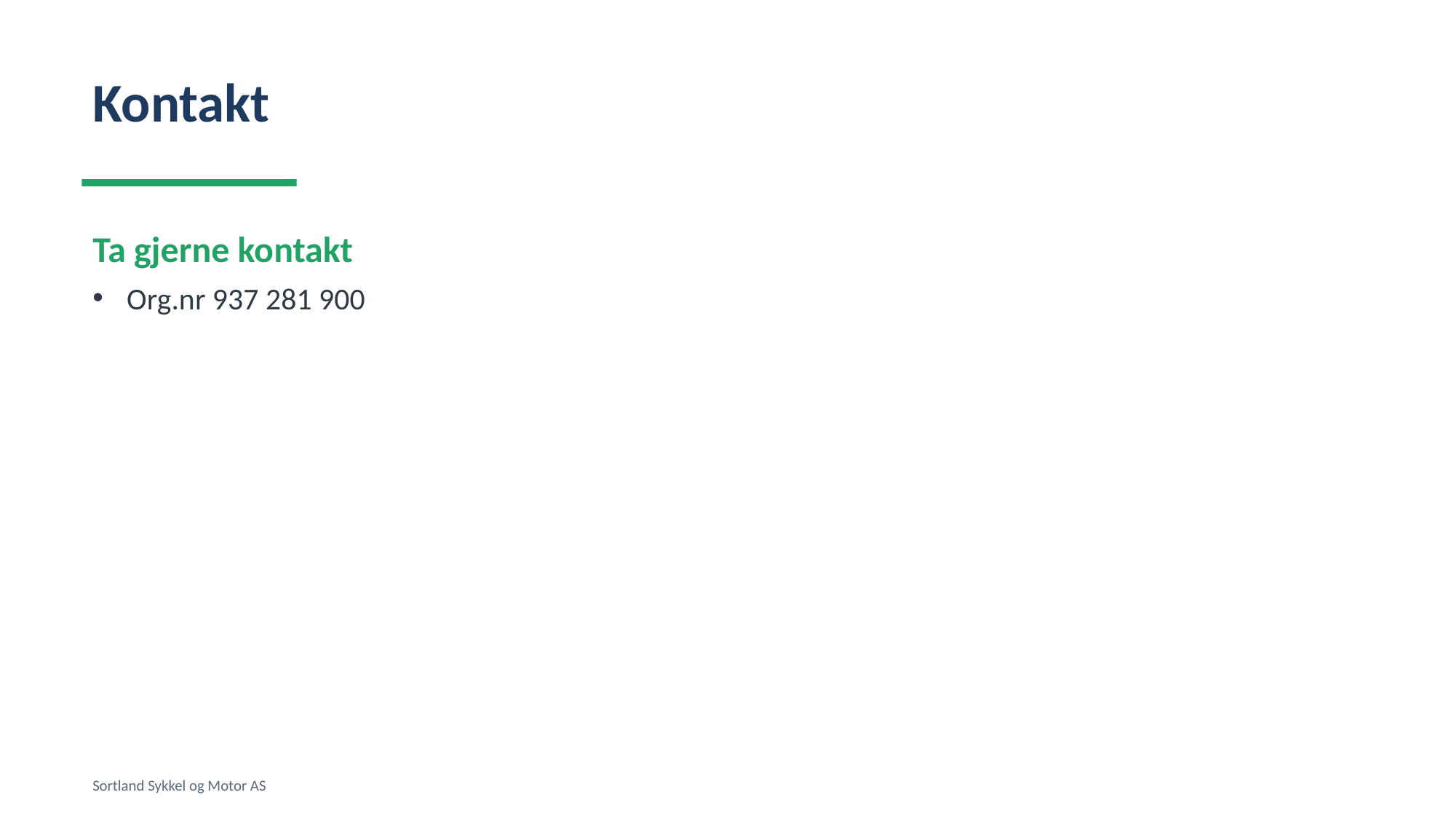

Kontakt

Ta gjerne kontakt
Org.nr 937 281 900
Sortland Sykkel og Motor AS